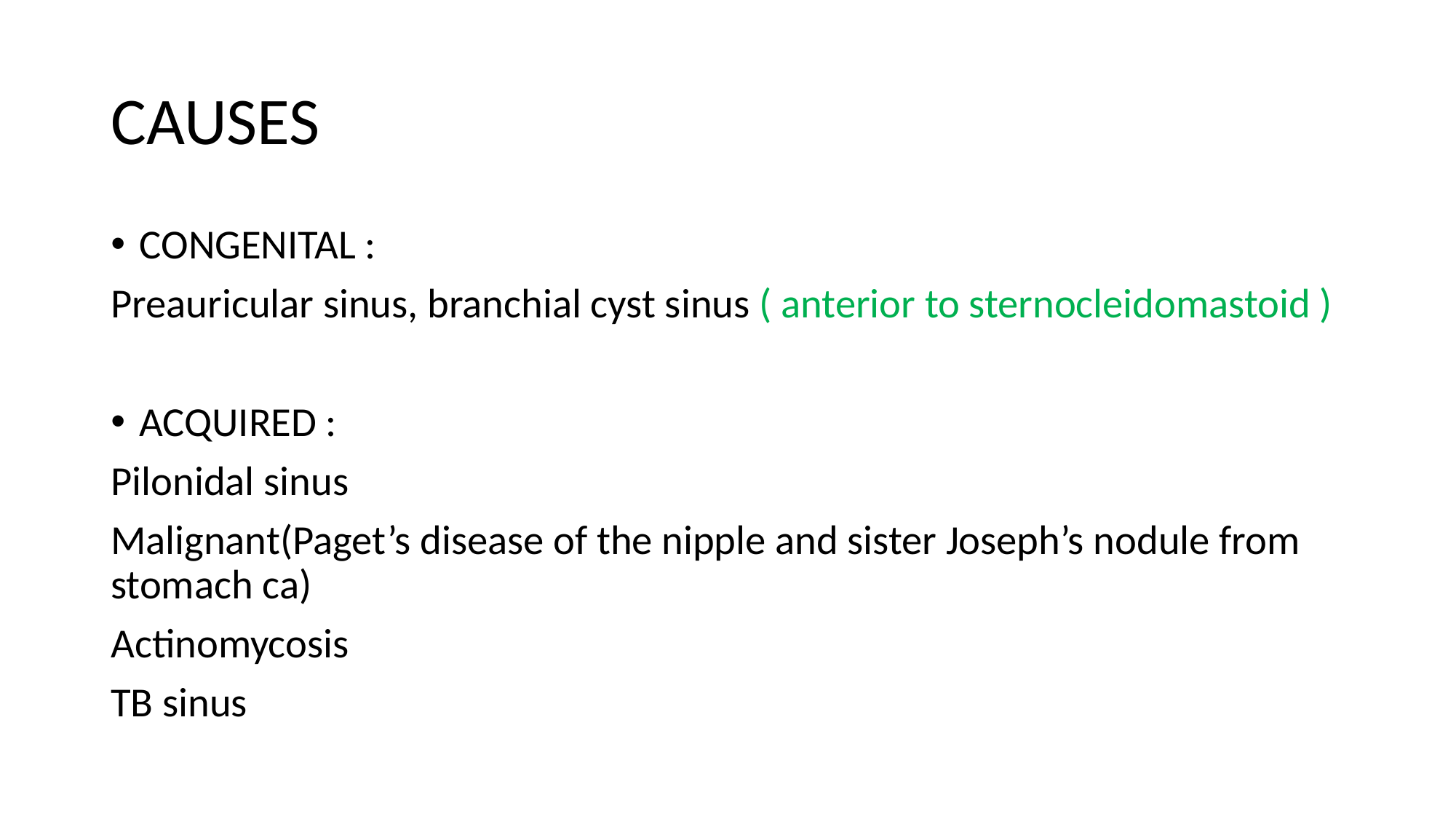

# CAUSES
CONGENITAL :
Preauricular sinus, branchial cyst sinus ( anterior to sternocleidomastoid )

ACQUIRED :
Pilonidal sinus
Malignant(Paget’s disease of the nipple and sister Joseph’s nodule from  stomach ca)
Actinomycosis
TB sinus